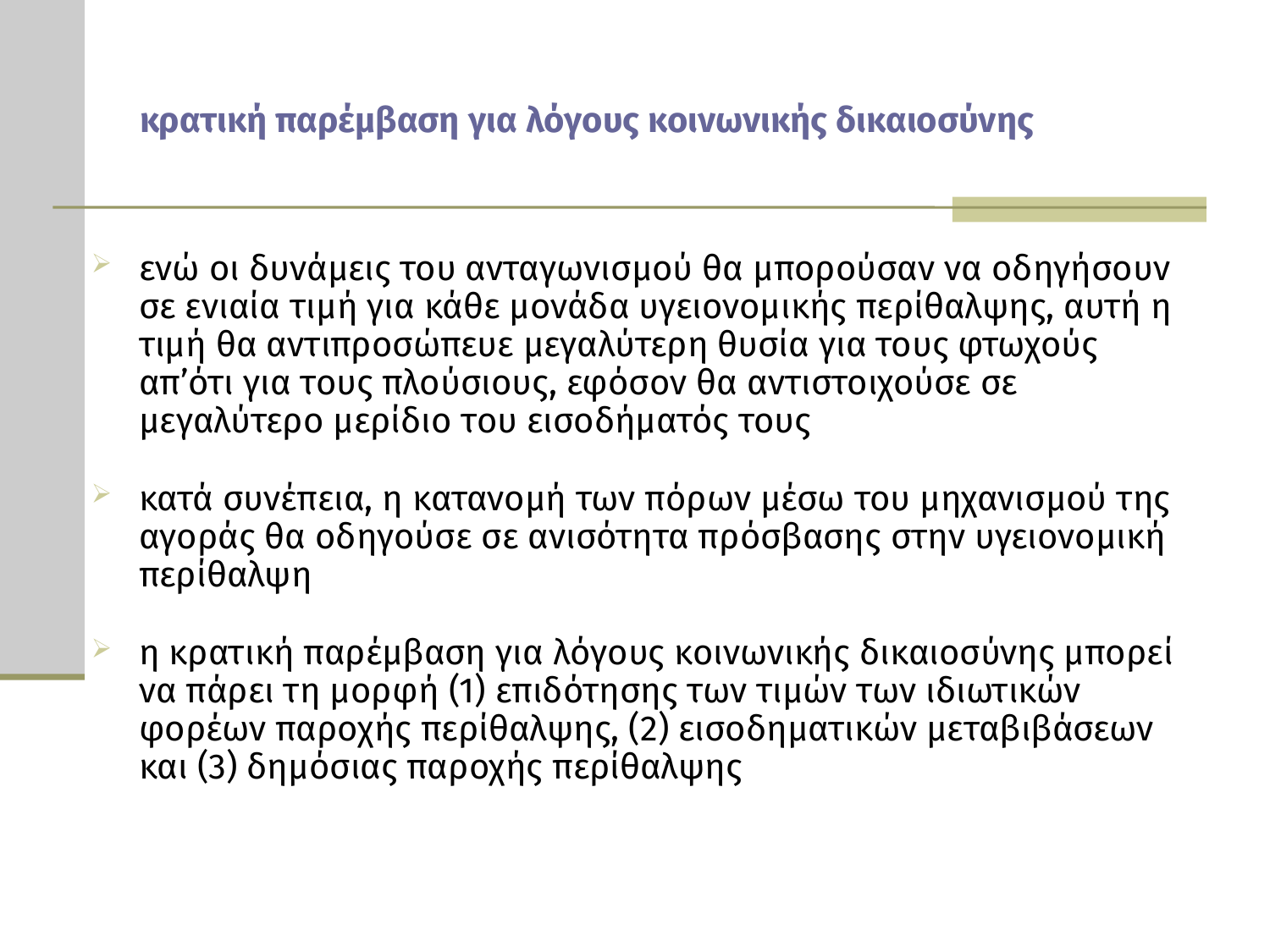

# κρατική παρέμβαση για λόγους κοινωνικής δικαιοσύνης
ενώ οι δυνάμεις του ανταγωνισμού θα μπορούσαν να οδηγήσουν σε ενιαία τιμή για κάθε μονάδα υγειονομικής περίθαλψης, αυτή η τιμή θα αντιπροσώπευε μεγαλύτερη θυσία για τους φτωχούς απ’ότι για τους πλούσιους, εφόσον θα αντιστοιχούσε σε μεγαλύτερο μερίδιο του εισοδήματός τους

κατά συνέπεια, η κατανομή των πόρων μέσω του μηχανισμού της αγοράς θα οδηγούσε σε ανισότητα πρόσβασης στην υγειονομική περίθαλψη

η κρατική παρέμβαση για λόγους κοινωνικής δικαιοσύνης μπορεί να πάρει τη μορφή (1) επιδότησης των τιμών των ιδιωτικών φορέων παροχής περίθαλψης, (2) εισοδηματικών μεταβιβάσεων και (3) δημόσιας παροχής περίθαλψης